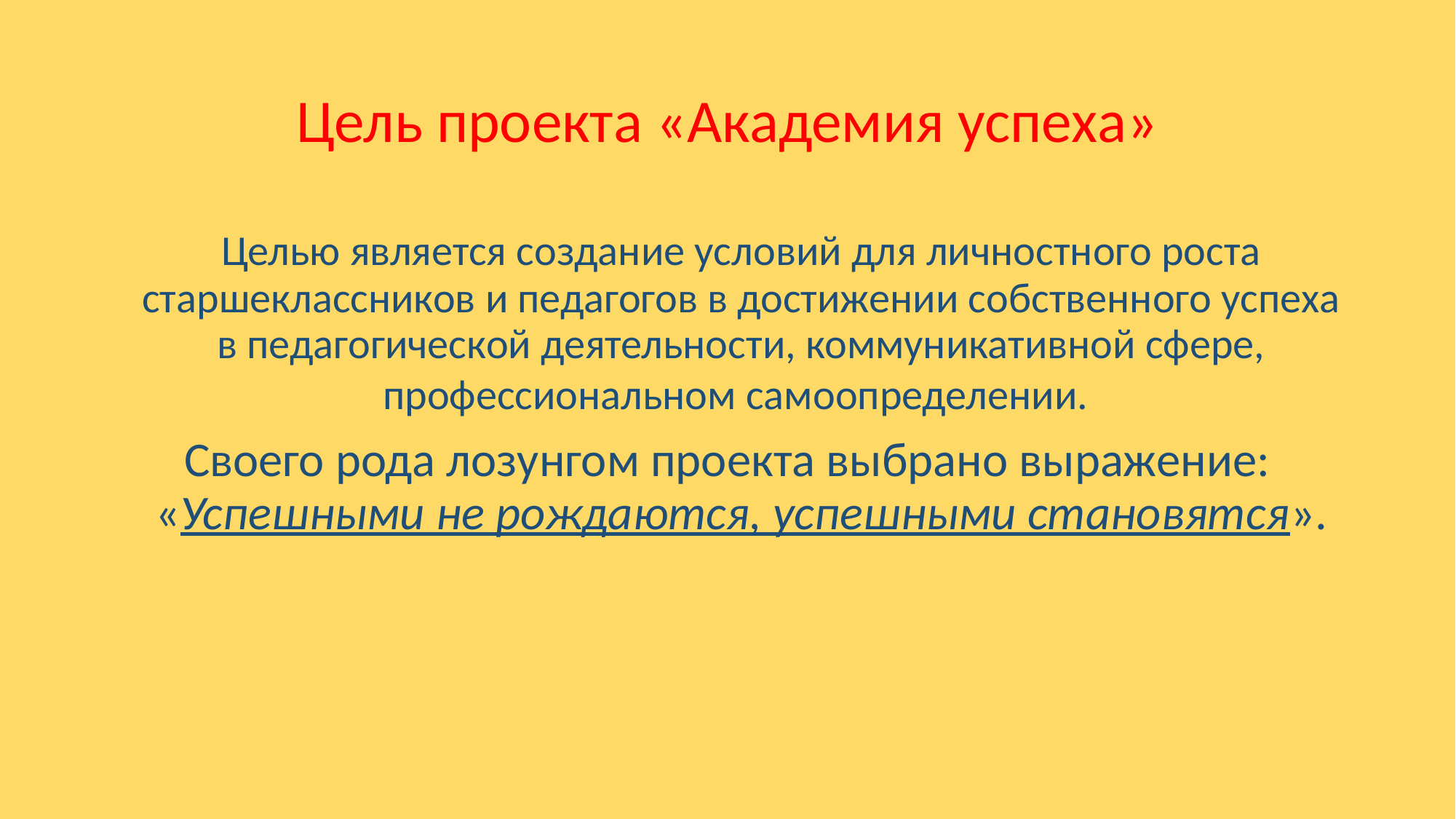

# Цель проекта «Академия успеха»
	Целью является создание условий для личностного роста старшеклассников и педагогов в достижении собственного успеха в педагогической деятельности, коммуникативной сфере, профессиональном самоопределении.
Своего рода лозунгом проекта выбрано выражение: «Успешными не рождаются, успешными становятся».